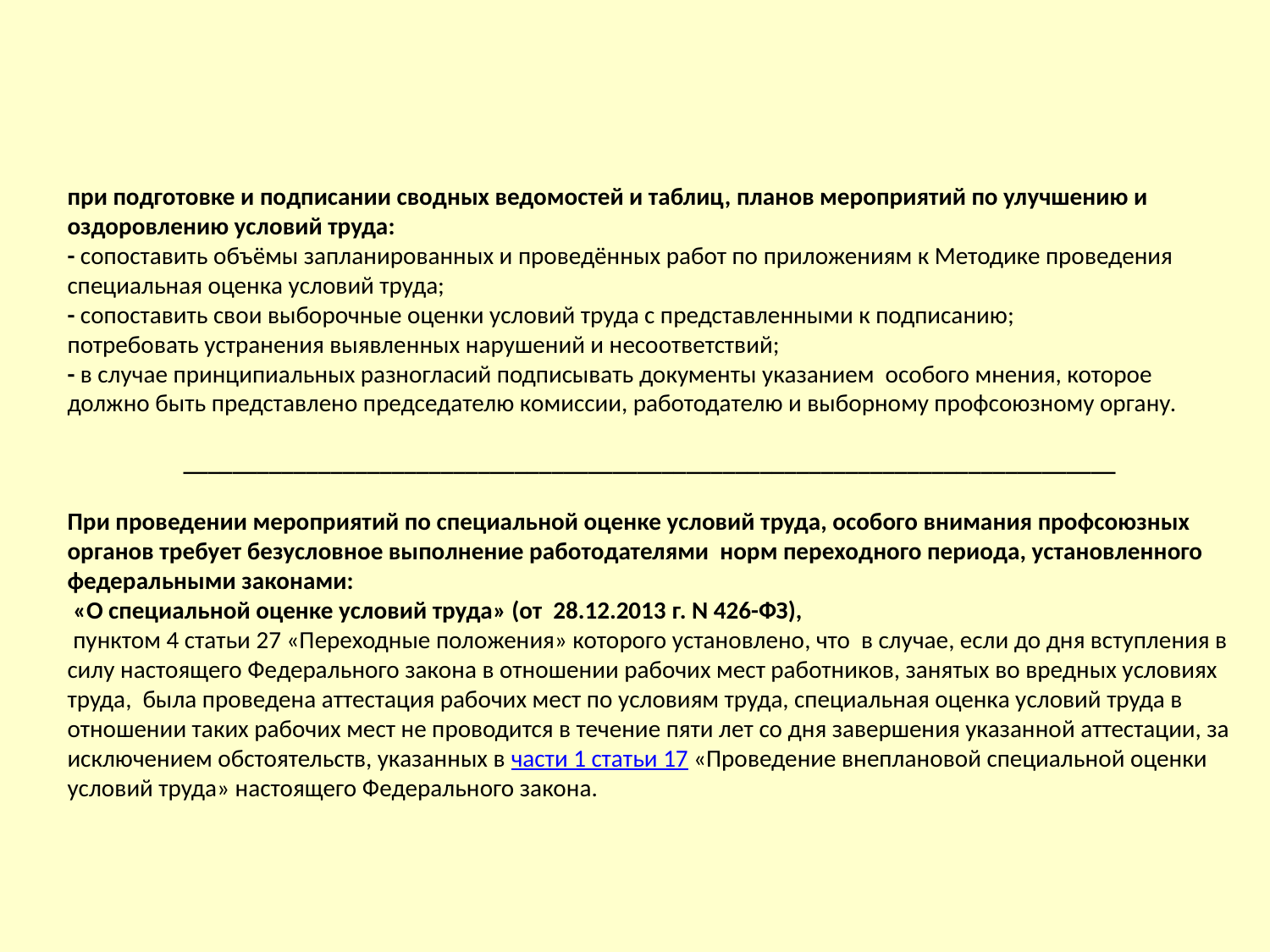

при подготовке и подписании сводных ведомостей и таблиц, планов мероприятий по улучшению и оздоровлению условий труда:
- сопоставить объёмы запланированных и проведённых работ по приложениям к Методике проведения специальная оценка условий труда;
- сопоставить свои выборочные оценки условий труда с представленными к подписанию;
потребовать устранения выявленных нарушений и несоответствий;
- в случае принципиальных разногласий подписывать документы указанием  особого мнения, которое должно быть представлено председателю комиссии, работодателю и выборному профсоюзному органу.

____________________________________________________________________________

При проведении мероприятий по специальной оценке условий труда, особого внимания профсоюзных органов требует безусловное выполнение работодателями  норм переходного периода, установленного федеральными законами:
 «О специальной оценке условий труда» (от  28.12.2013 г. N 426-ФЗ),
 пунктом 4 статьи 27 «Переходные положения» которого установлено, что  в случае, если до дня вступления в силу настоящего Федерального закона в отношении рабочих мест работников, занятых во вредных условиях труда,  была проведена аттестация рабочих мест по условиям труда, специальная оценка условий труда в отношении таких рабочих мест не проводится в течение пяти лет со дня завершения указанной аттестации, за исключением обстоятельств, указанных в части 1 статьи 17 «Проведение внеплановой специальной оценки условий труда» настоящего Федерального закона.